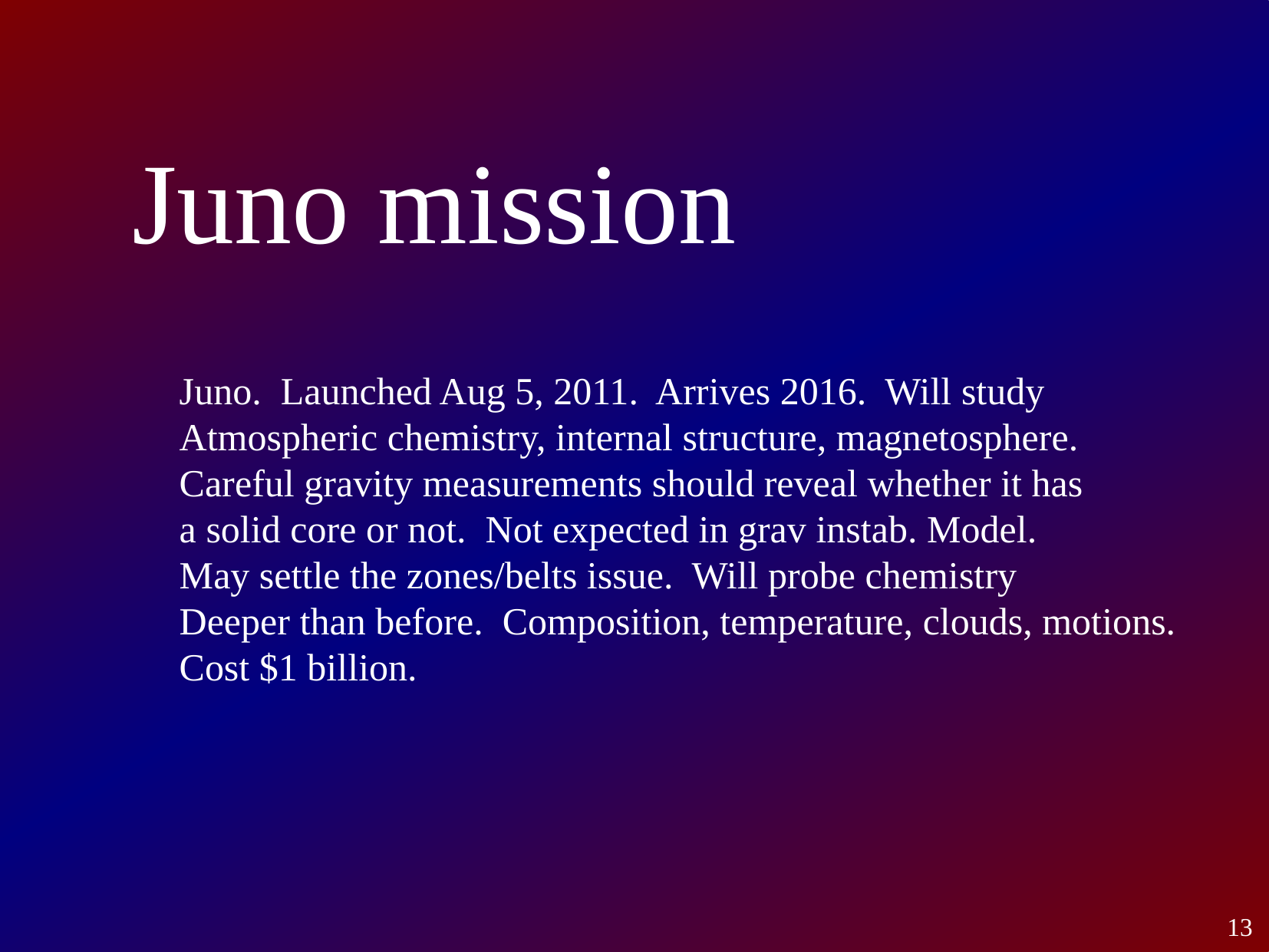

Juno mission
Juno.  Launched Aug 5, 2011.  Arrives 2016.  Will study
Atmospheric chemistry, internal structure, magnetosphere.
Careful gravity measurements should reveal whether it has
a solid core or not.  Not expected in grav instab. Model.
May settle the zones/belts issue.  Will probe chemistry
Deeper than before.  Composition, temperature, clouds, motions.
Cost $1 billion.
13